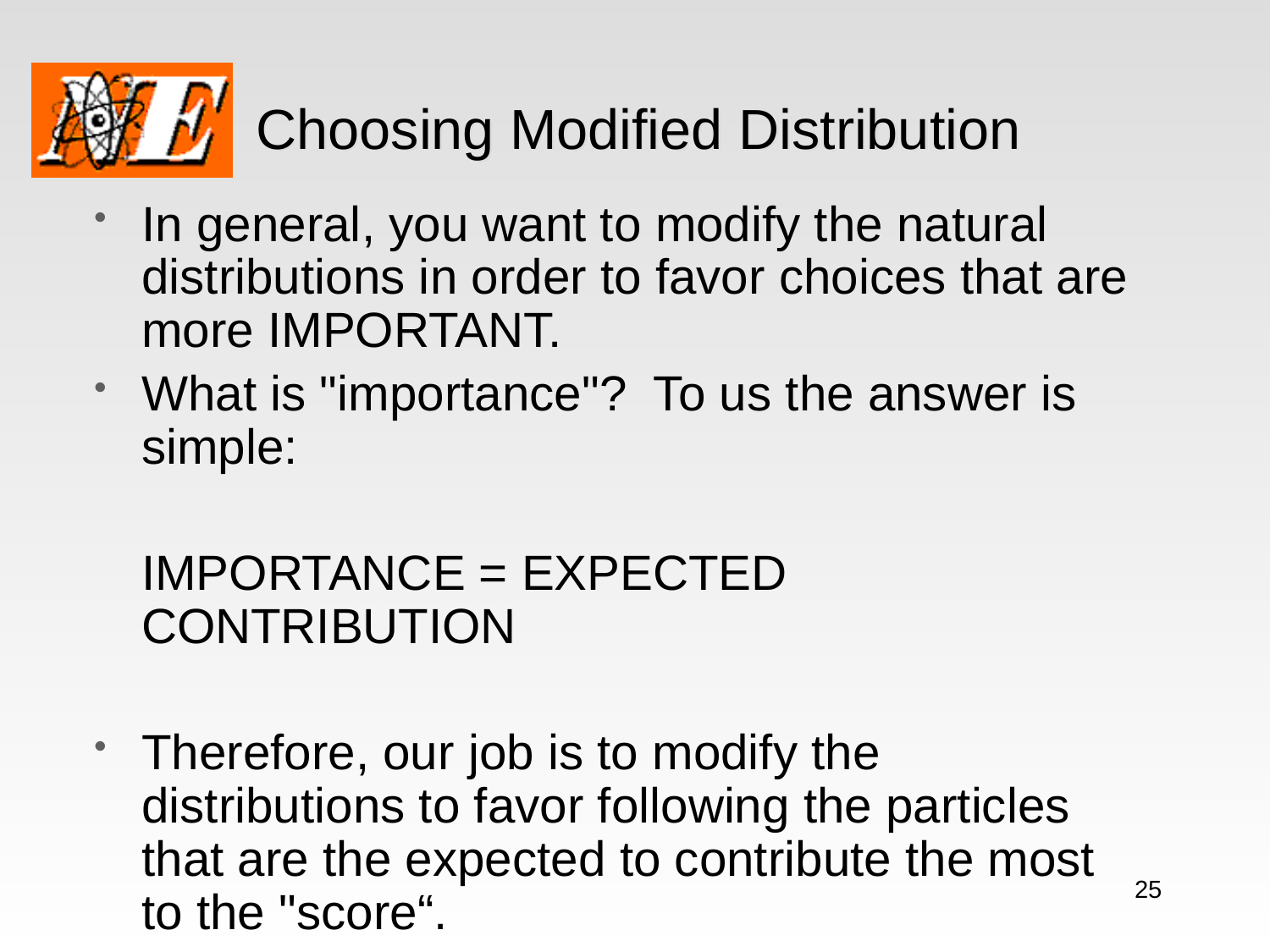

# Choosing Modified Distribution
In general, you want to modify the natural distributions in order to favor choices that are more IMPORTANT.
What is "importance"?  To us the answer is simple:

	IMPORTANCE = EXPECTED CONTRIBUTION

Therefore, our job is to modify the distributions to favor following the particles that are the expected to contribute the most to the "score“.
25